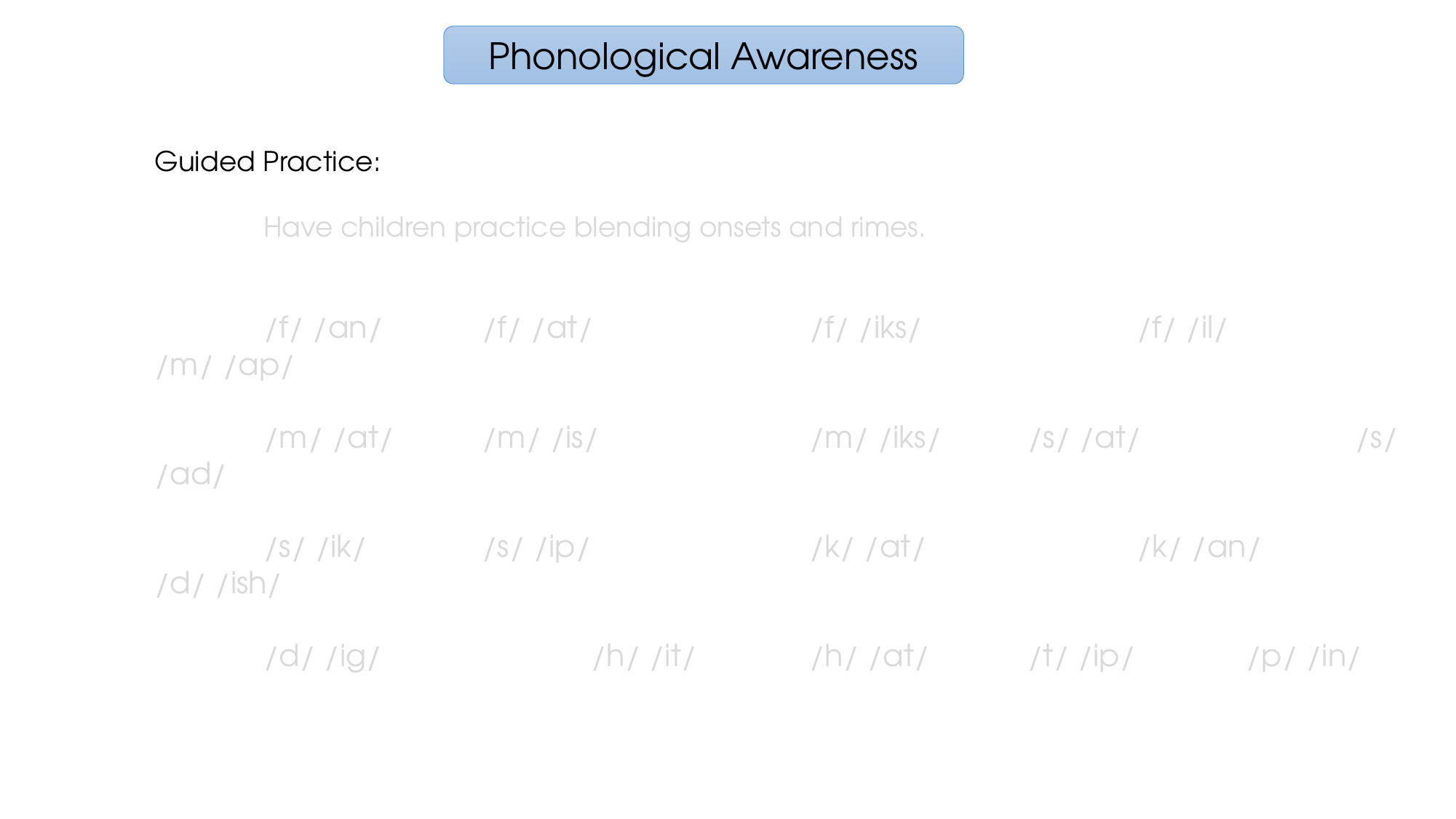

Phonological Awareness
Guided Practice:

	Have children practice blending onsets and rimes.

	/f/ /an/	/f/ /at/		/f/ /iks/		/f/ /il/		/m/ /ap/

	/m/ /at/	/m/ /is/		/m/ /iks/	/s/ /at/		/s/ /ad/

	/s/ /ik/		/s/ /ip/		/k/ /at/		/k/ /an/	/d/ /ish/

	/d/ /ig/		/h/ /it/		/h/ /at/	/t/ /ip/		/p/ /in/